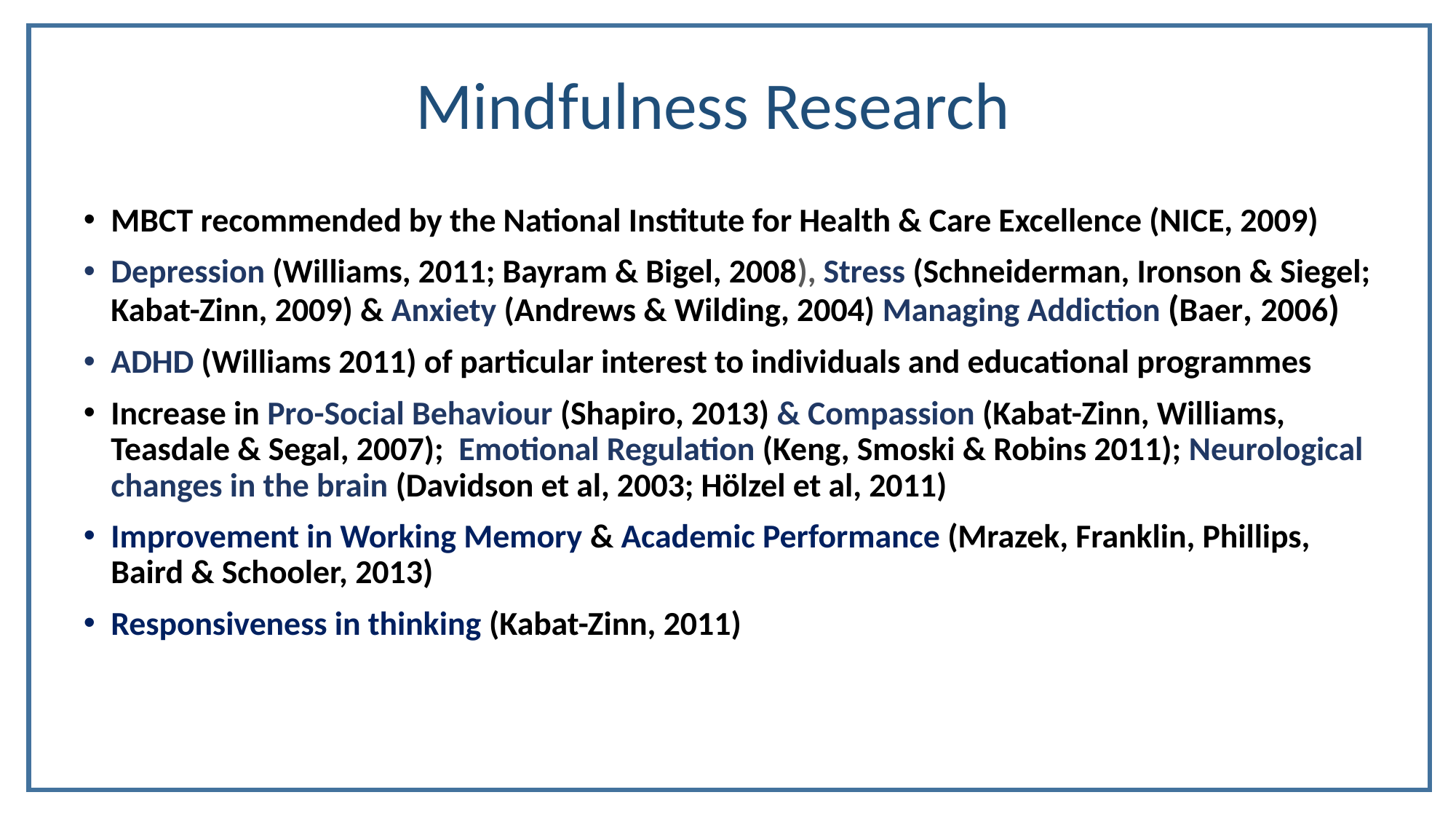

# Mindfulness Research

MBCT recommended by the National Institute for Health & Care Excellence (NICE, 2009)
Depression (Williams, 2011; Bayram & Bigel, 2008), Stress (Schneiderman, Ironson & Siegel; Kabat-Zinn, 2009) & Anxiety (Andrews & Wilding, 2004) Managing Addiction (Baer, 2006)
ADHD (Williams 2011) of particular interest to individuals and educational programmes
Increase in Pro-Social Behaviour (Shapiro, 2013) & Compassion (Kabat-Zinn, Williams, Teasdale & Segal, 2007);  Emotional Regulation (Keng, Smoski & Robins 2011); Neurological changes in the brain (Davidson et al, 2003; Hölzel et al, 2011)
Improvement in Working Memory & Academic Performance (Mrazek, Franklin, Phillips, Baird & Schooler, 2013)
Responsiveness in thinking (Kabat-Zinn, 2011)